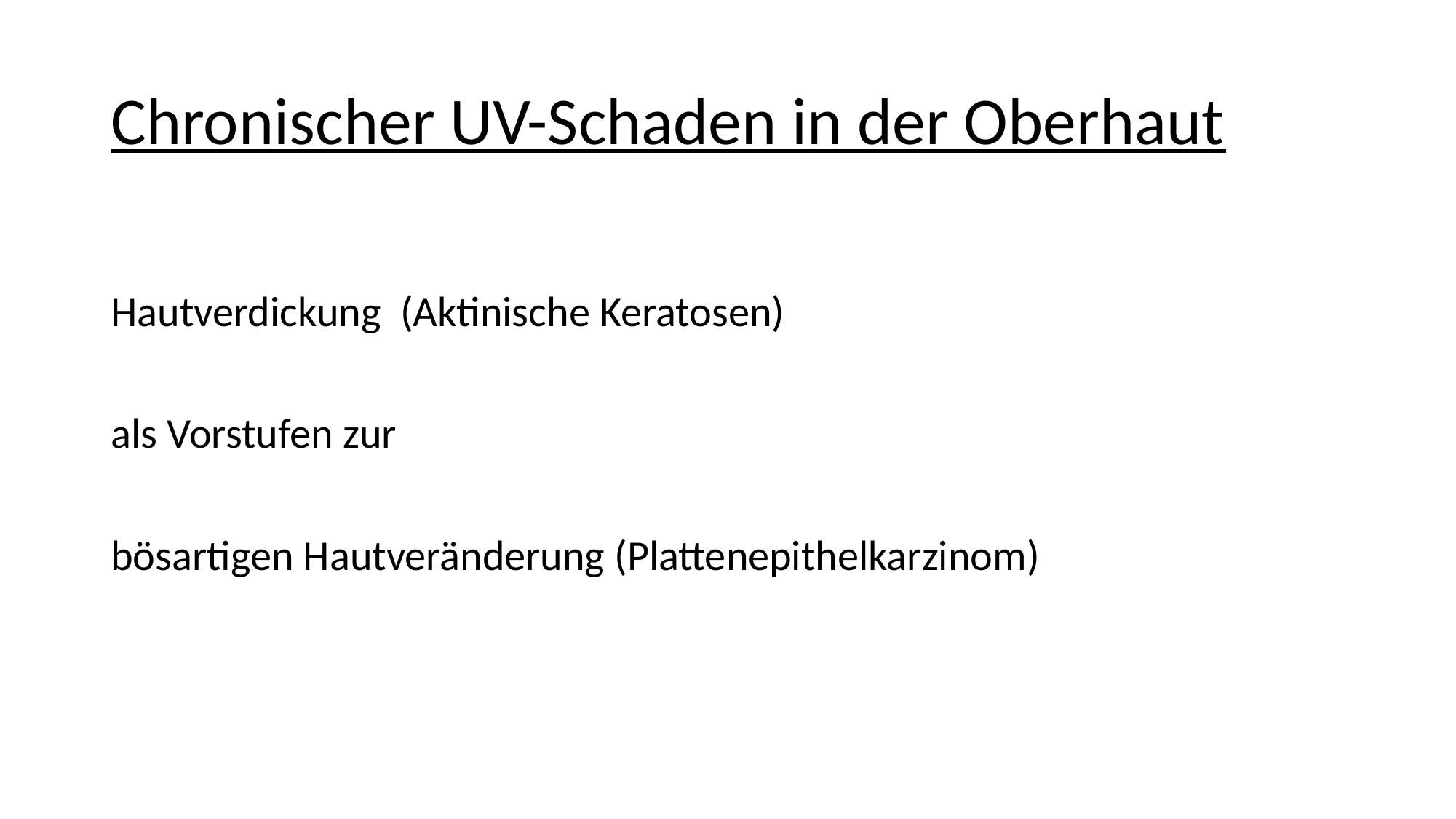

# Chronischer UV-Schaden in der Oberhaut

Hautverdickung  (Aktinische Keratosen)

als Vorstufen zur

bösartigen Hautveränderung (Plattenepithelkarzinom)